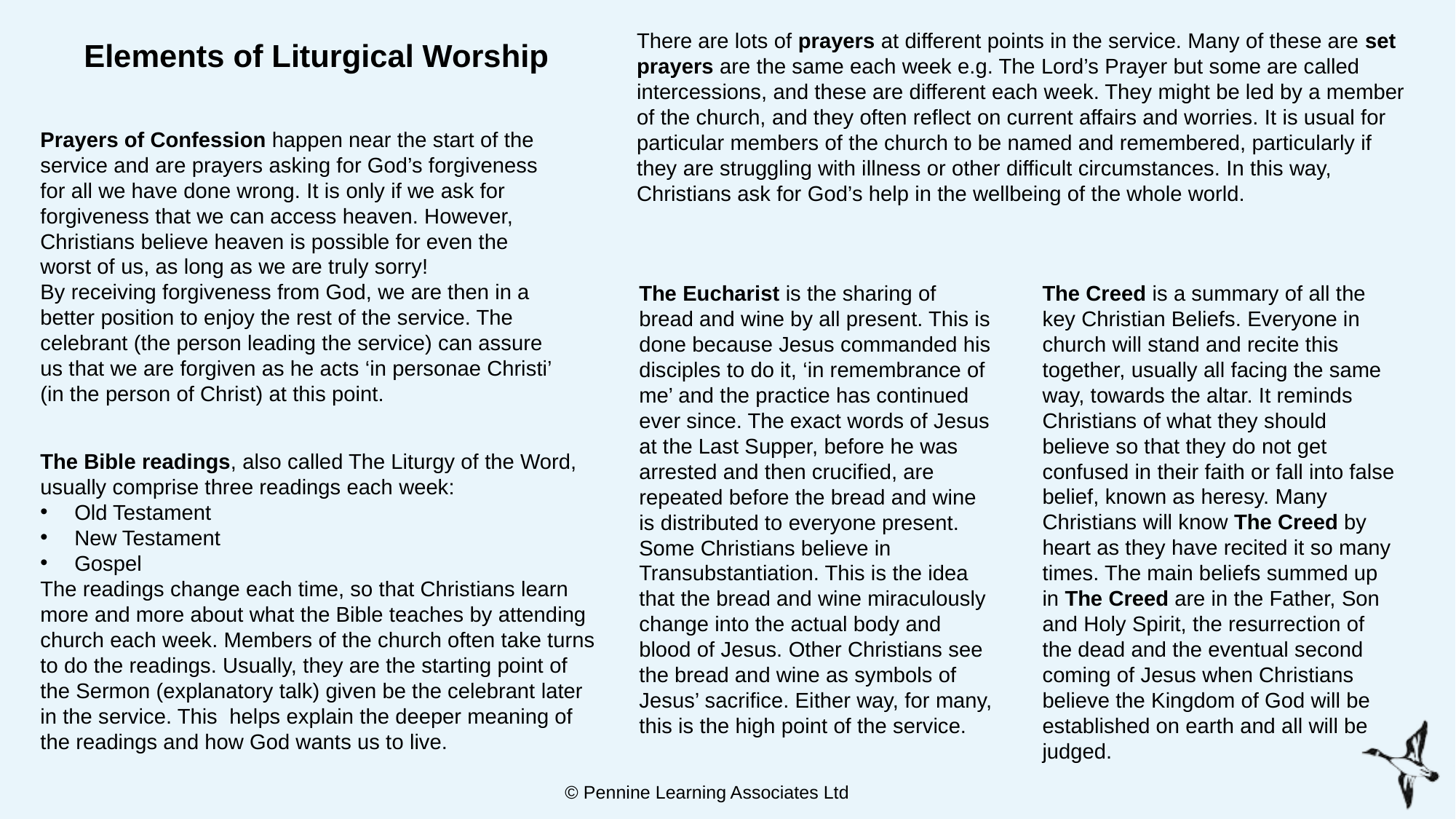

# Elements of Liturgical Worship
There are lots of prayers at different points in the service. Many of these are set prayers are the same each week e.g. The Lord’s Prayer but some are called intercessions, and these are different each week. They might be led by a member of the church, and they often reflect on current affairs and worries. It is usual for particular members of the church to be named and remembered, particularly if they are struggling with illness or other difficult circumstances. In this way, Christians ask for God’s help in the wellbeing of the whole world.
Prayers of Confession happen near the start of the service and are prayers asking for God’s forgiveness for all we have done wrong. It is only if we ask for forgiveness that we can access heaven. However, Christians believe heaven is possible for even the worst of us, as long as we are truly sorry!
By receiving forgiveness from God, we are then in a better position to enjoy the rest of the service. The celebrant (the person leading the service) can assure us that we are forgiven as he acts ‘in personae Christi’ (in the person of Christ) at this point.
The Creed is a summary of all the key Christian Beliefs. Everyone in church will stand and recite this together, usually all facing the same way, towards the altar. It reminds Christians of what they should believe so that they do not get confused in their faith or fall into false belief, known as heresy. Many Christians will know The Creed by heart as they have recited it so many times. The main beliefs summed up in The Creed are in the Father, Son and Holy Spirit, the resurrection of the dead and the eventual second coming of Jesus when Christians believe the Kingdom of God will be established on earth and all will be judged.
The Eucharist is the sharing of bread and wine by all present. This is done because Jesus commanded his disciples to do it, ‘in remembrance of me’ and the practice has continued ever since. The exact words of Jesus at the Last Supper, before he was arrested and then crucified, are repeated before the bread and wine is distributed to everyone present. Some Christians believe in Transubstantiation. This is the idea that the bread and wine miraculously change into the actual body and blood of Jesus. Other Christians see the bread and wine as symbols of Jesus’ sacrifice. Either way, for many, this is the high point of the service.
The Bible readings, also called The Liturgy of the Word, usually comprise three readings each week:
Old Testament
New Testament
Gospel
The readings change each time, so that Christians learn more and more about what the Bible teaches by attending church each week. Members of the church often take turns to do the readings. Usually, they are the starting point of the Sermon (explanatory talk) given be the celebrant later in the service. This  helps explain the deeper meaning of the readings and how God wants us to live.